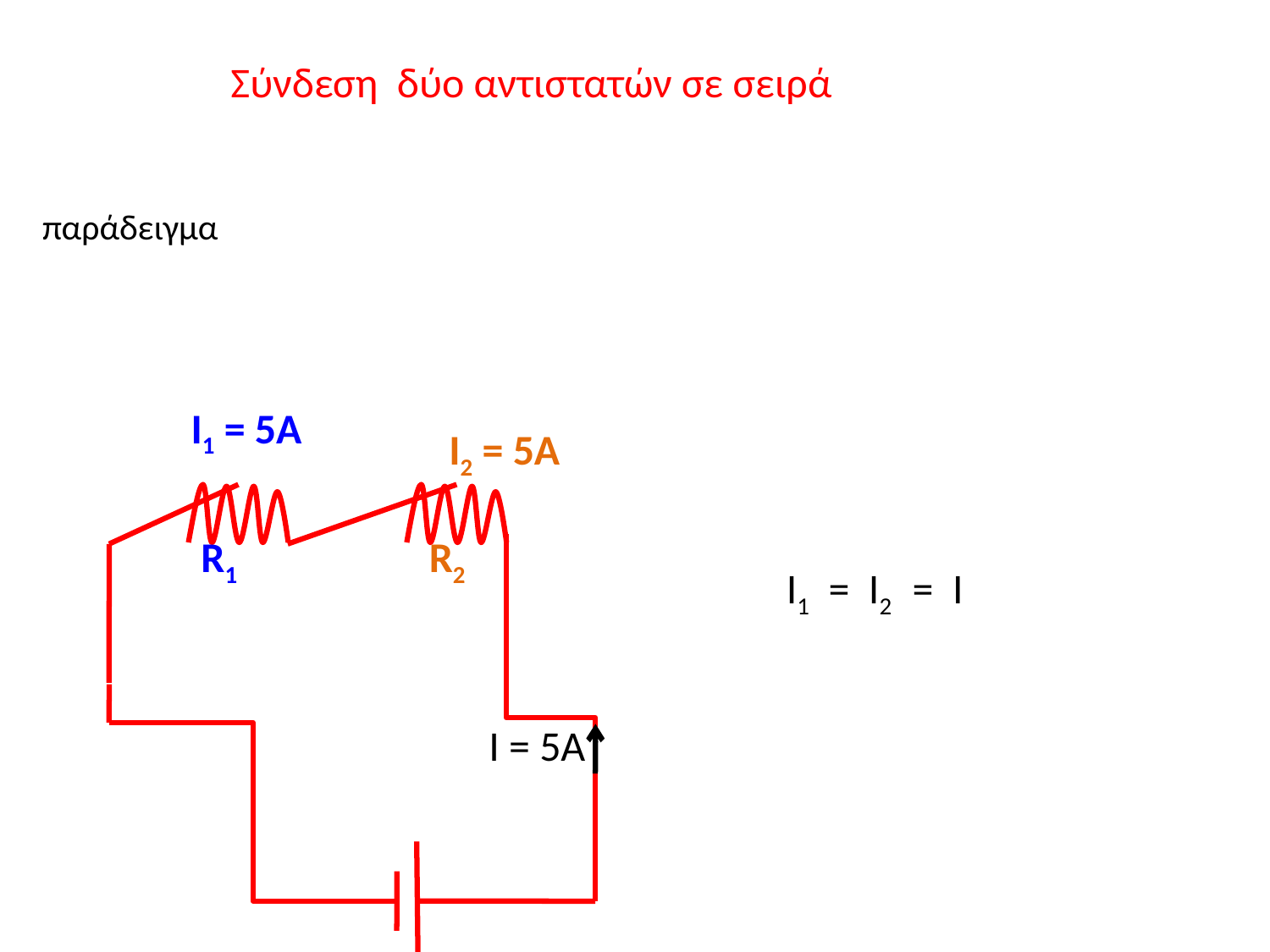

Σύνδεση  δύο αντιστατών σε σειρά
παράδειγμα
I1 = 5Α
I2 = 5Α

R1
R2
I1  =  I2   =  I

I = 5Α